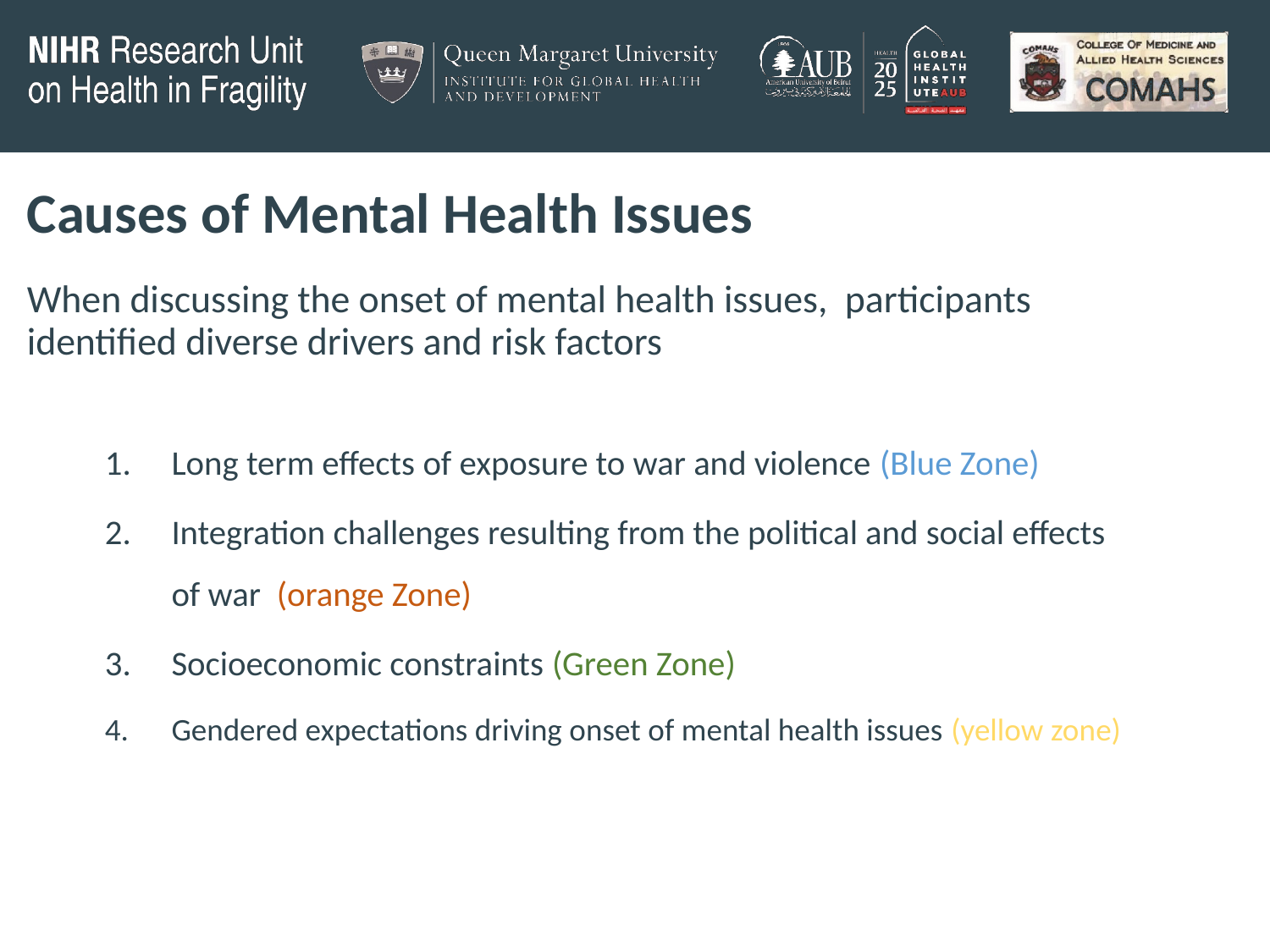

Causes of Mental Health Issues
# When discussing the onset of mental health issues,  participants identified diverse drivers and risk factors
Long term effects of exposure to war and violence (Blue Zone)
Integration challenges resulting from the political and social effects of war  (orange Zone)
Socioeconomic constraints (Green Zone)
Gendered expectations driving onset of mental health issues (yellow zone)